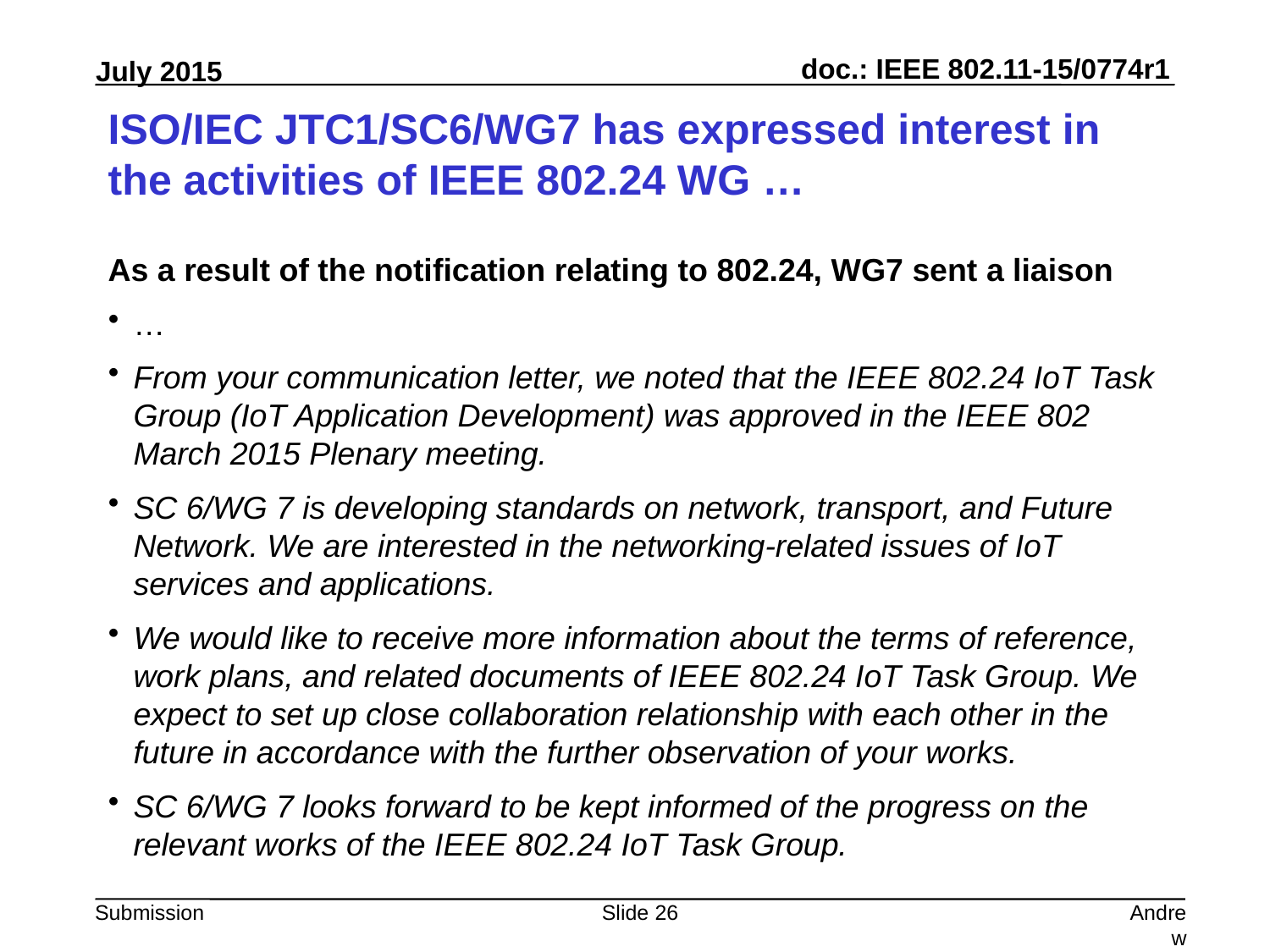

# ISO/IEC JTC1/SC6/WG7 has expressed interest in the activities of IEEE 802.24 WG …
As a result of the notification relating to 802.24, WG7 sent a liaison
…
From your communication letter, we noted that the IEEE 802.24 IoT Task Group (IoT Application Development) was approved in the IEEE 802 March 2015 Plenary meeting.
SC 6/WG 7 is developing standards on network, transport, and Future Network. We are interested in the networking-related issues of IoT services and applications.
We would like to receive more information about the terms of reference, work plans, and related documents of IEEE 802.24 IoT Task Group. We expect to set up close collaboration relationship with each other in the future in accordance with the further observation of your works.
SC 6/WG 7 looks forward to be kept informed of the progress on the relevant works of the IEEE 802.24 IoT Task Group.
Slide 26
Andrew Myles, Cisco